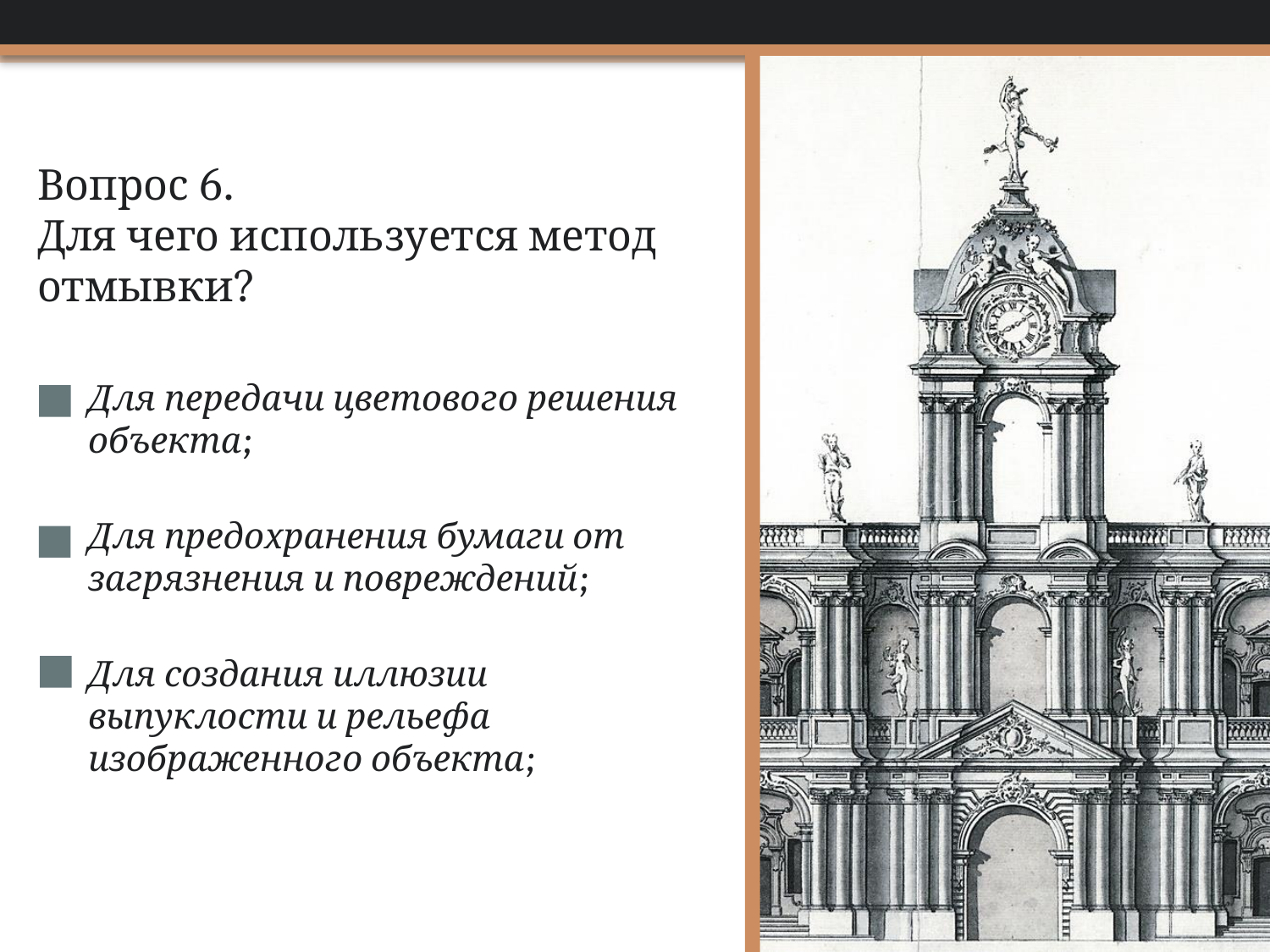

# Вопрос 6. Для чего используется метод отмывки?

Для передачи цветового решения объекта;

Для предохранения бумаги от загрязнения и повреждений;

Для создания иллюзии выпуклости и рельефа изображенного объекта;